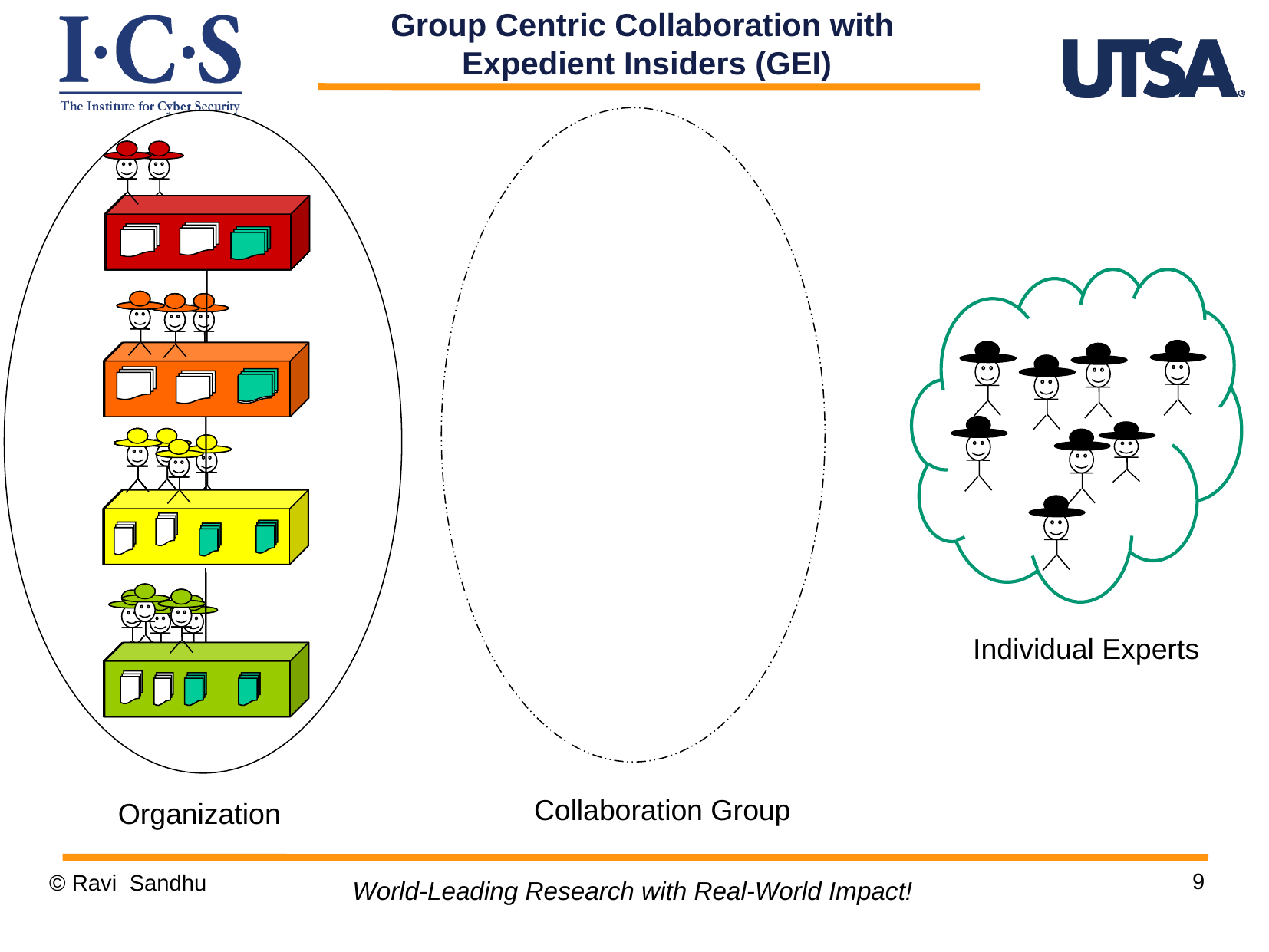

Group Centric Collaboration with
Expedient Insiders (GEI)

Individual Experts

Collaboration Group
Organization
9
© Ravi  Sandhu
World-Leading Research with Real-World Impact!